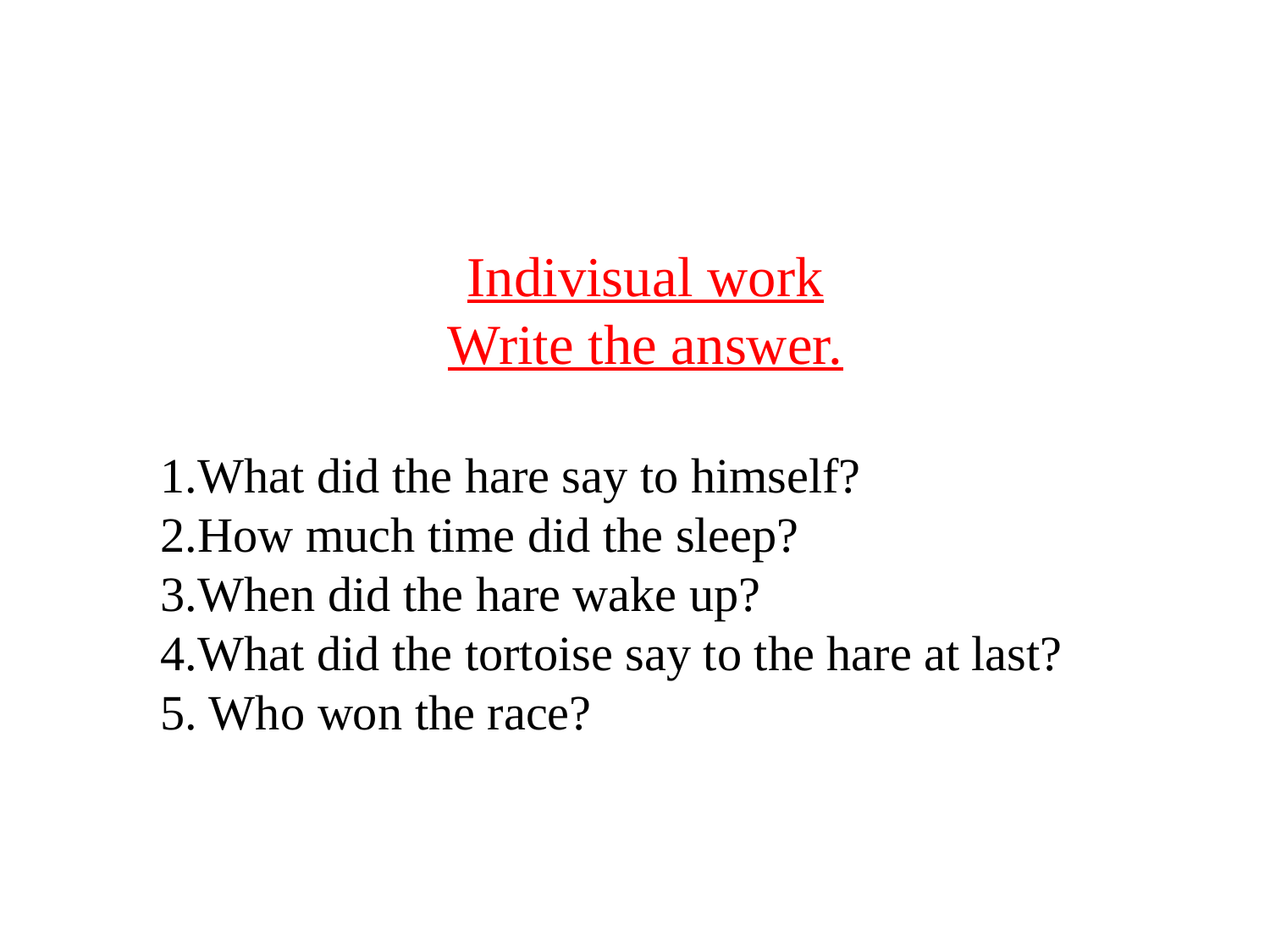

Indivisual work
Write the answer.

1.What did the hare say to himself?
2.How much time did the sleep?
3.When did the hare wake up?
4.What did the tortoise say to the hare at last?
5. Who won the race?